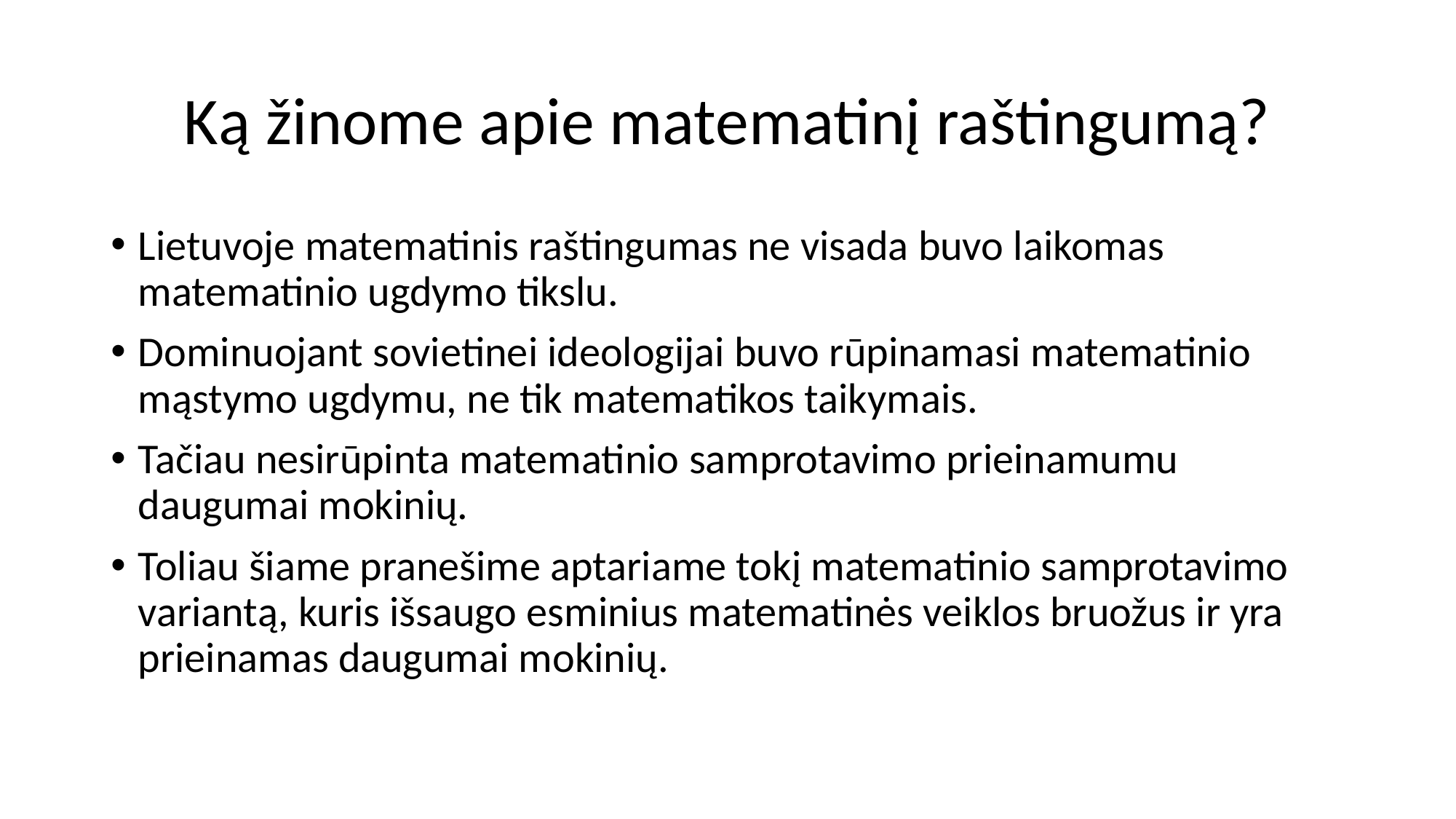

# Ką žinome apie matematinį raštingumą?
Lietuvoje matematinis raštingumas ne visada buvo laikomas matematinio ugdymo tikslu.
Dominuojant sovietinei ideologijai buvo rūpinamasi matematinio mąstymo ugdymu, ne tik matematikos taikymais.
Tačiau nesirūpinta matematinio samprotavimo prieinamumu daugumai mokinių.
Toliau šiame pranešime aptariame tokį matematinio samprotavimo variantą, kuris išsaugo esminius matematinės veiklos bruožus ir yra prieinamas daugumai mokinių.